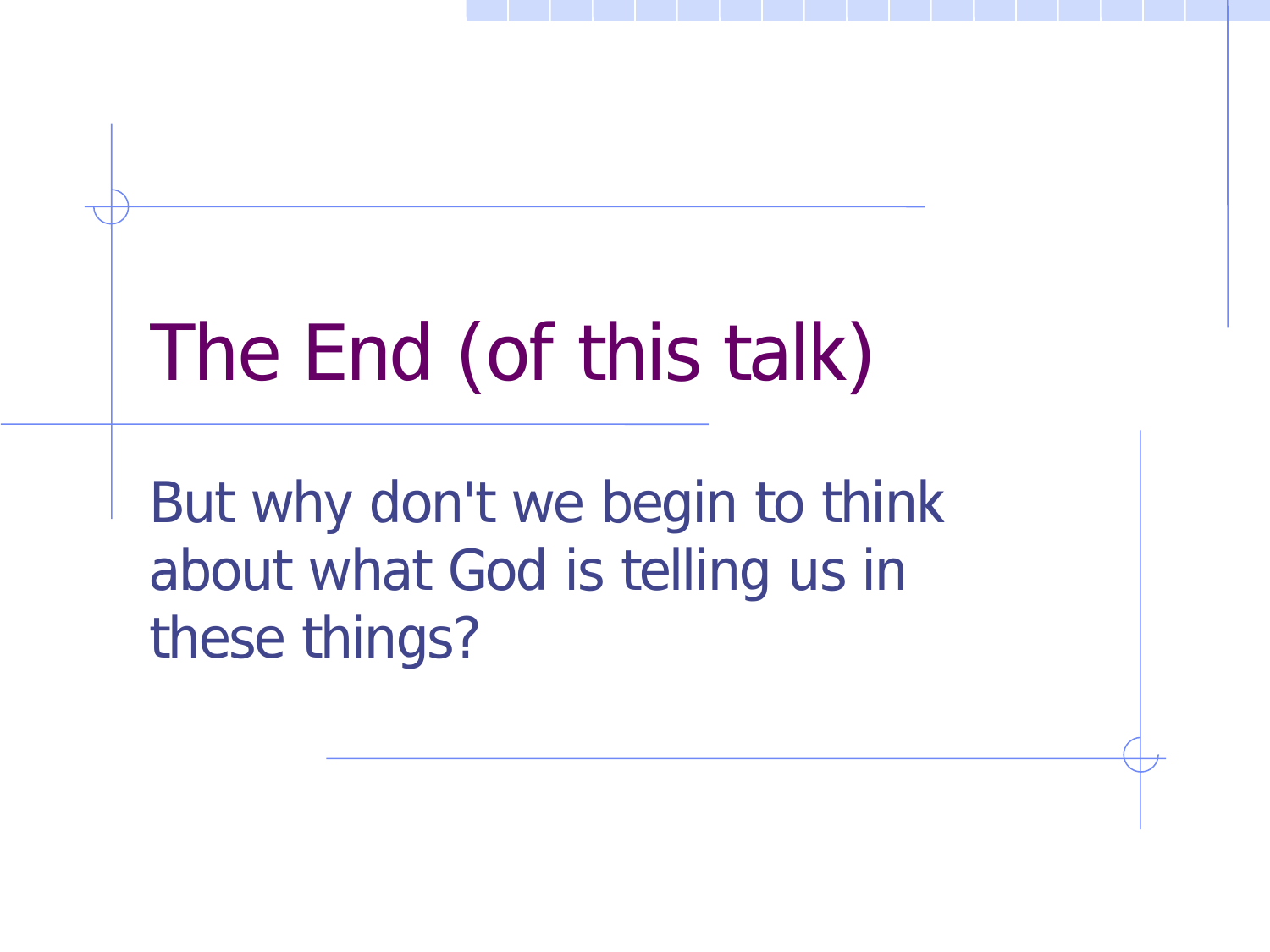

# The End (of this talk)
But why don't we begin to think about what God is telling us in these things?